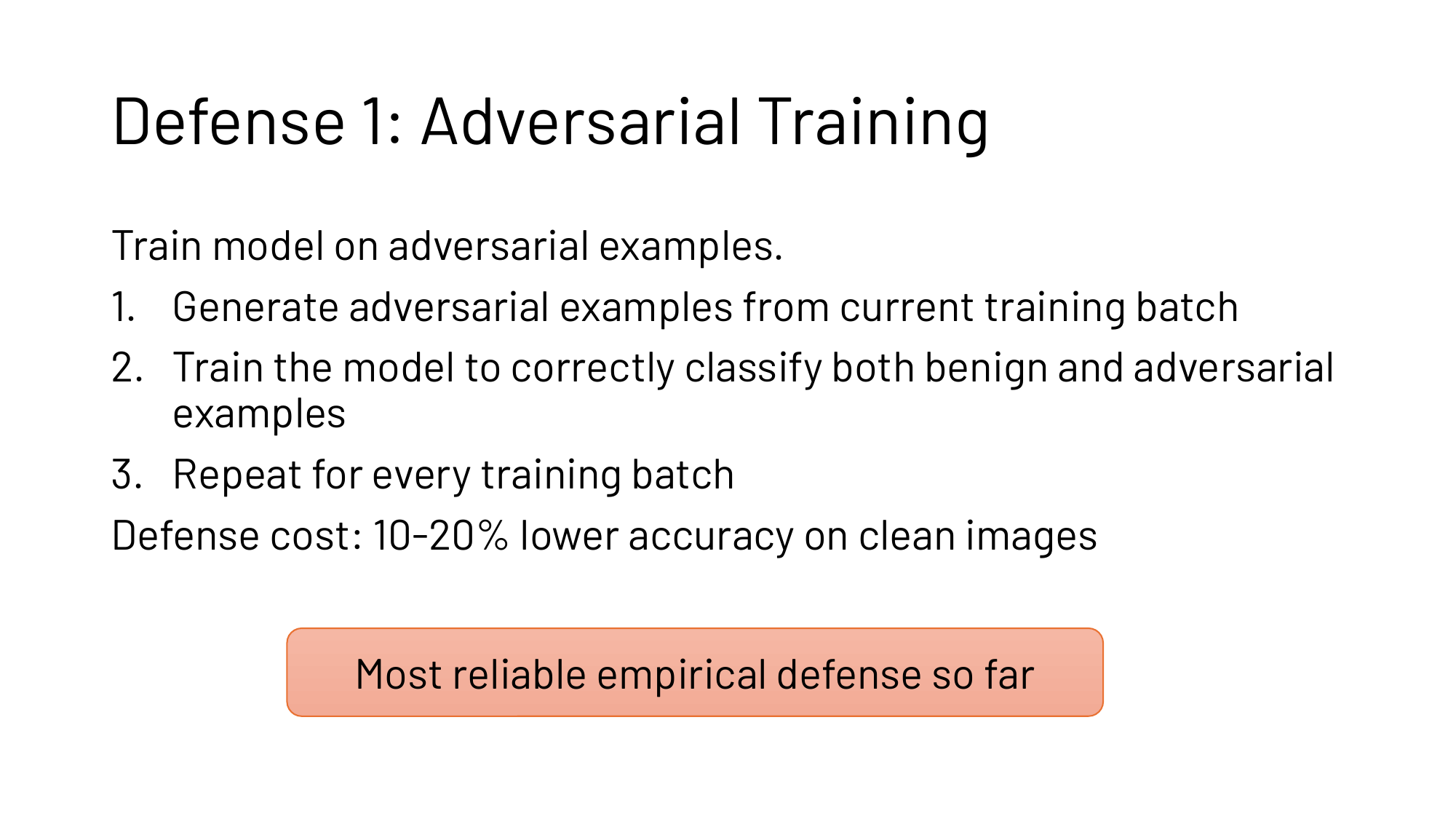

# Defense 1: Adversarial Training
Train model on adversarial examples.
Generate adversarial examples from current training batch
Train the model to correctly classify both benign and adversarial examples
Repeat for every training batch
Defense cost: 10-20% lower accuracy on clean images
Most reliable empirical defense so far